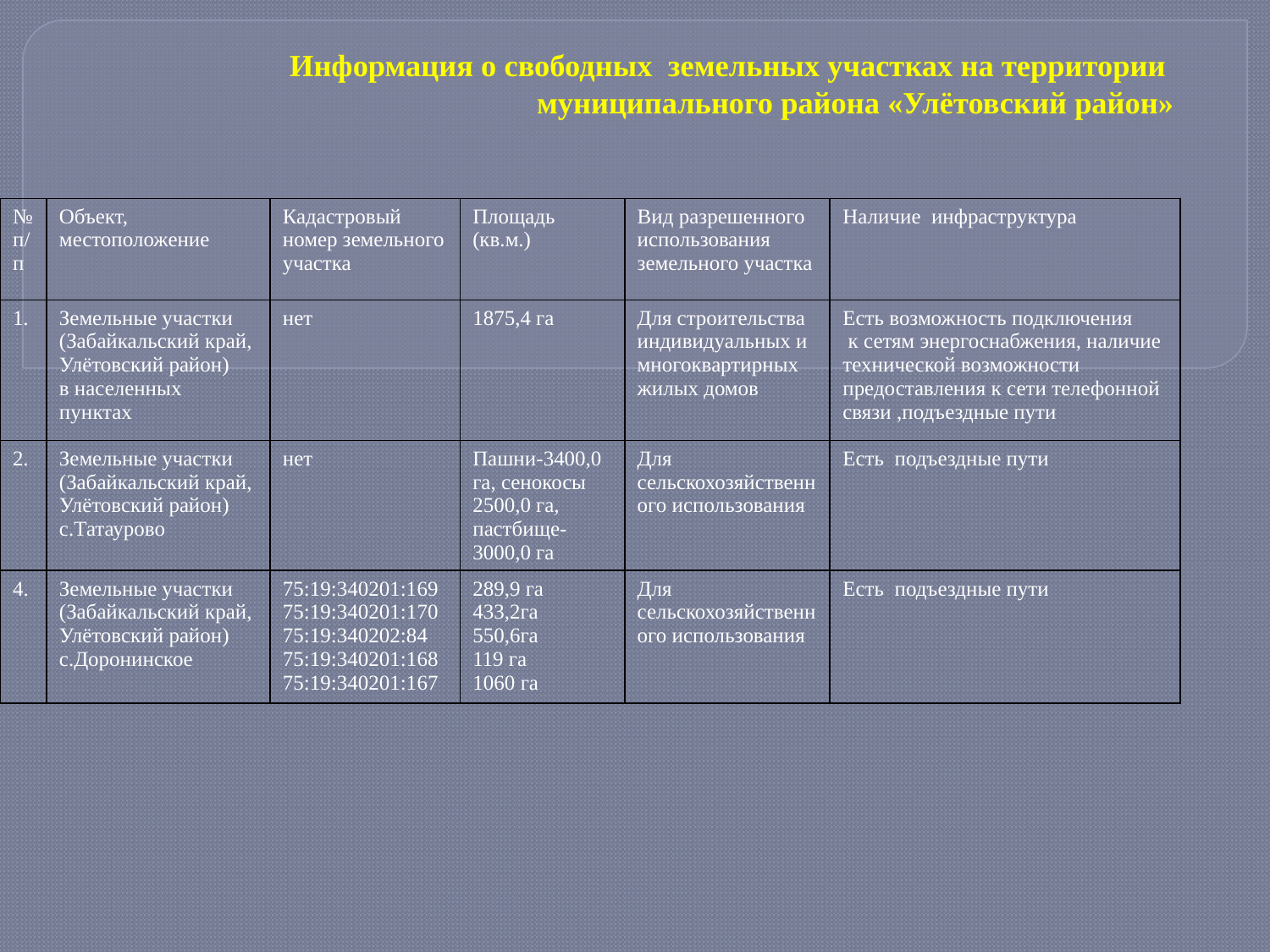

# Информация о свободных  земельных участках на территории  муниципального района «Улётовский район»
| № п/п | Объект, местоположение | Кадастровый номер земельного участка | Площадь (кв.м.) | Вид разрешенного использования земельного участка | Наличие инфраструктура |
| --- | --- | --- | --- | --- | --- |
| 1. | Земельные участки (Забайкальский край, Улётовский район) в населенных пунктах | нет | 1875,4 га | Для строительства индивидуальных и многоквартирных жилых домов | Есть возможность подключения к сетям энергоснабжения, наличие технической возможности предоставления к сети телефонной связи ,подъездные пути |
| 2. | Земельные участки (Забайкальский край, Улётовский район) с.Татаурово | нет | Пашни-3400,0 га, сенокосы 2500,0 га, пастбище-3000,0 га | Для сельскохозяйственного использования | Есть подъездные пути |
| 4. | Земельные участки (Забайкальский край, Улётовский район) с.Доронинское | 75:19:340201:169 75:19:340201:170 75:19:340202:84 75:19:340201:168 75:19:340201:167 | 289,9 га 433,2га 550,6га 119 га 1060 га | Для сельскохозяйственного использования | Есть подъездные пути |